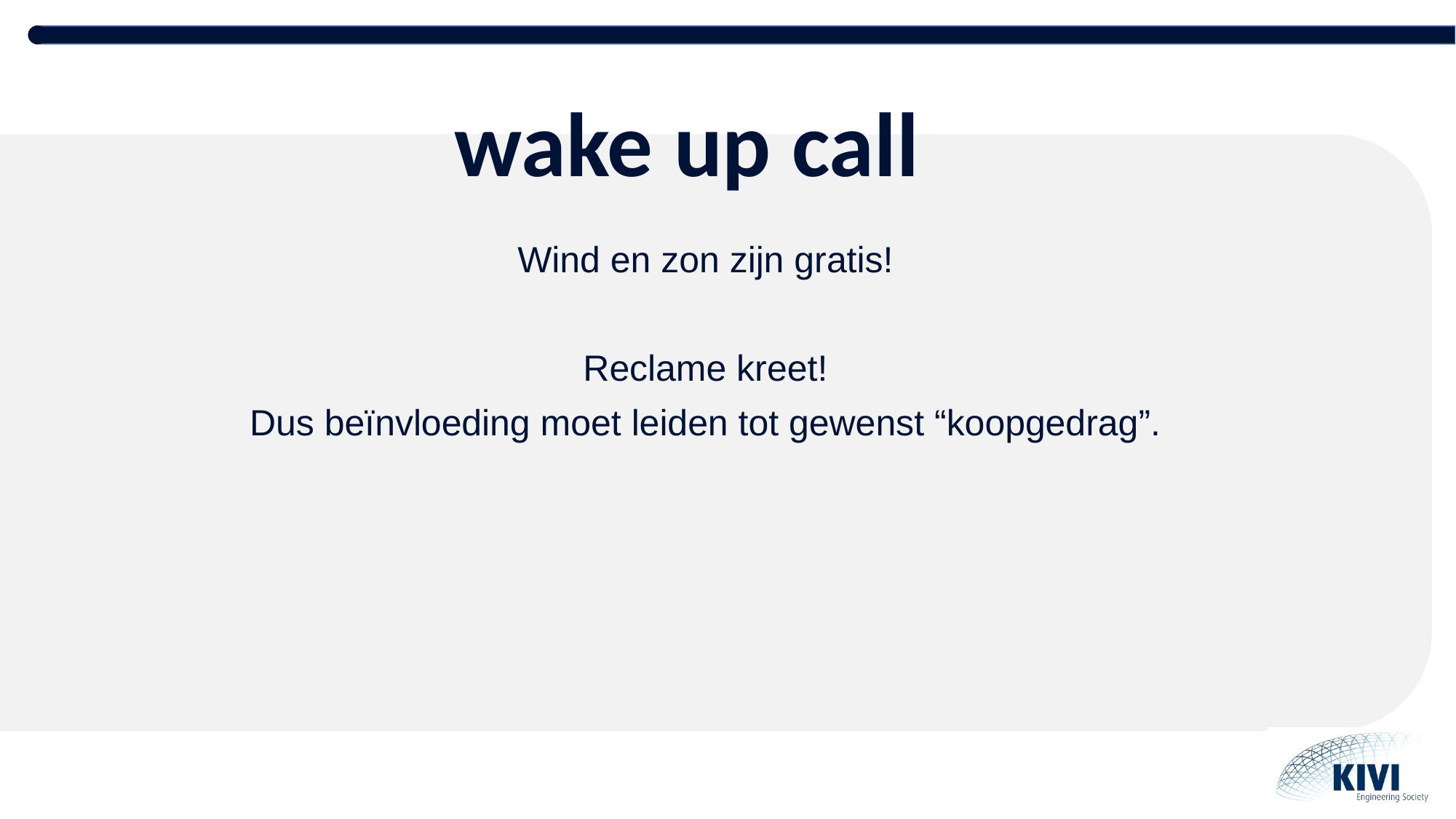

# wake up call
Wind en zon zijn gratis!

Reclame kreet!
Dus beïnvloeding moet leiden tot gewenst “koopgedrag”.